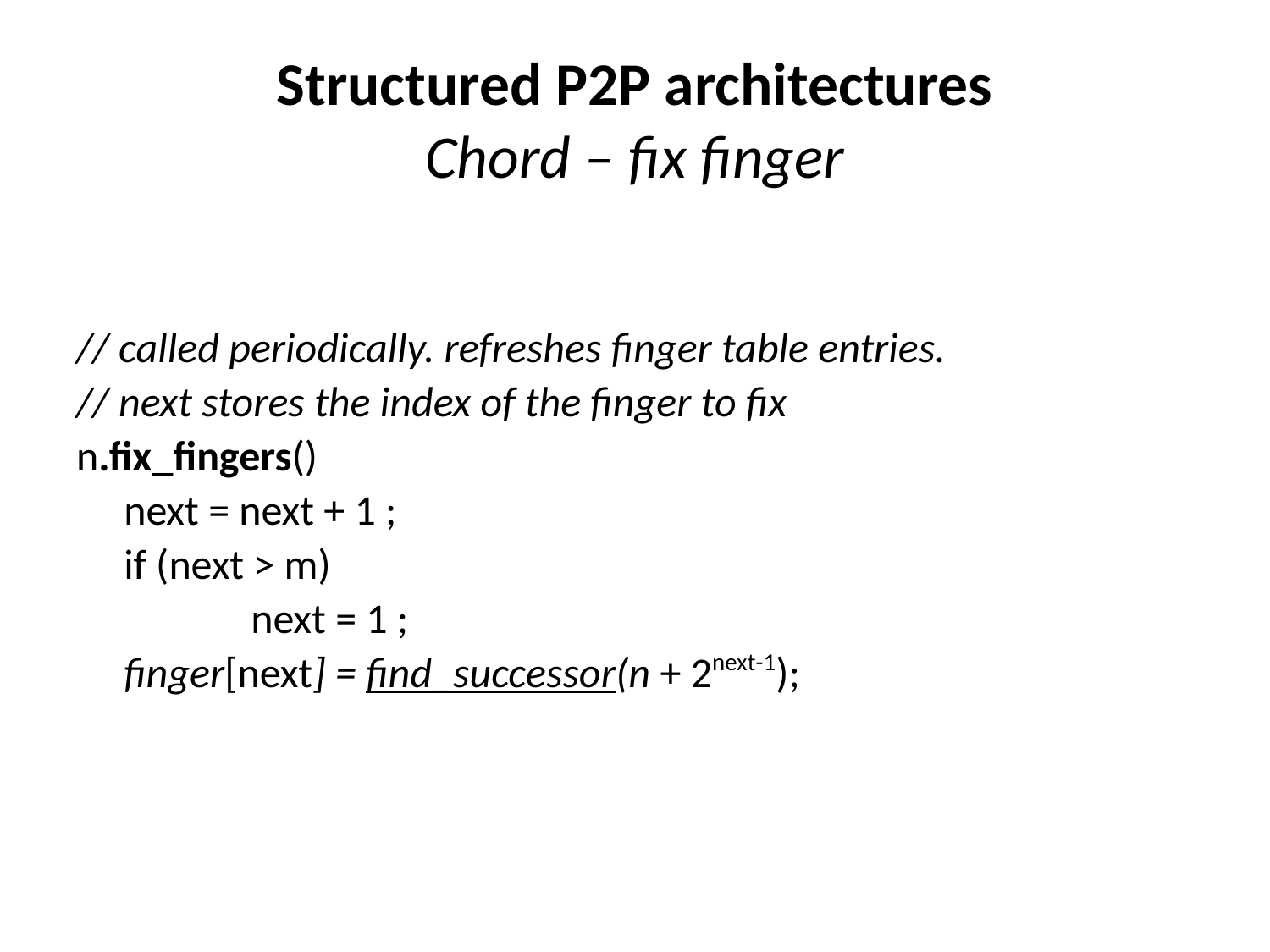

# Structured P2P architectures Chord – fix finger
// called periodically. refreshes finger table entries.
// next stores the index of the finger to fix
n.fix_fingers()
	next = next + 1 ;
	if (next > m)
		next = 1 ;
	finger[next] = find_successor(n + 2next-1);